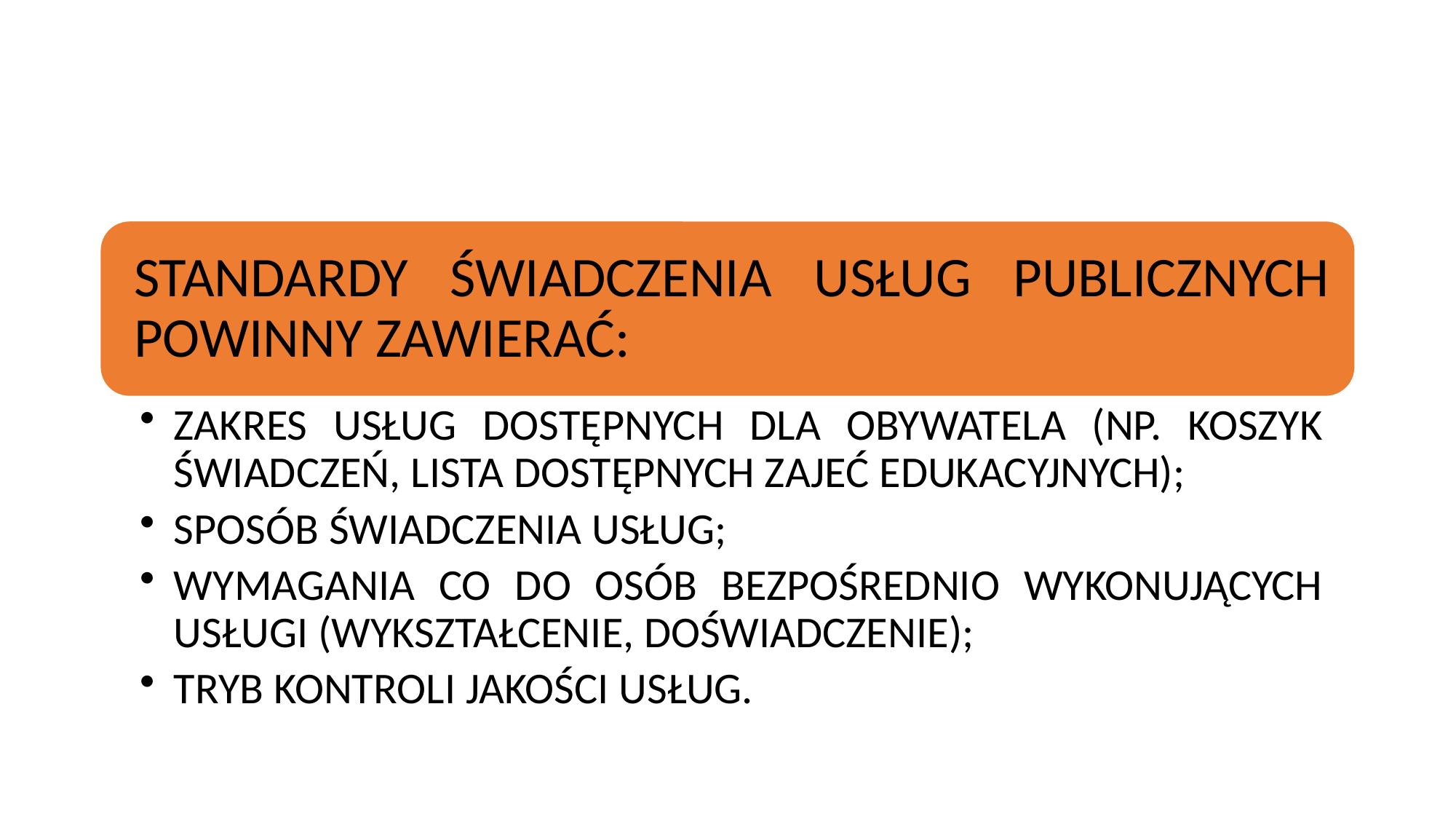

#
STANDARDY ŚWIADCZENIA USŁUG PUBLICZNYCH POWINNY ZAWIERAĆ:
ZAKRES USŁUG DOSTĘPNYCH DLA OBYWATELA (NP. KOSZYK ŚWIADCZEŃ, LISTA DOSTĘPNYCH ZAJEĆ EDUKACYJNYCH);
SPOSÓB ŚWIADCZENIA USŁUG;
WYMAGANIA CO DO OSÓB BEZPOŚREDNIO WYKONUJĄCYCH USŁUGI (WYKSZTAŁCENIE, DOŚWIADCZENIE);
TRYB KONTROLI JAKOŚCI USŁUG.